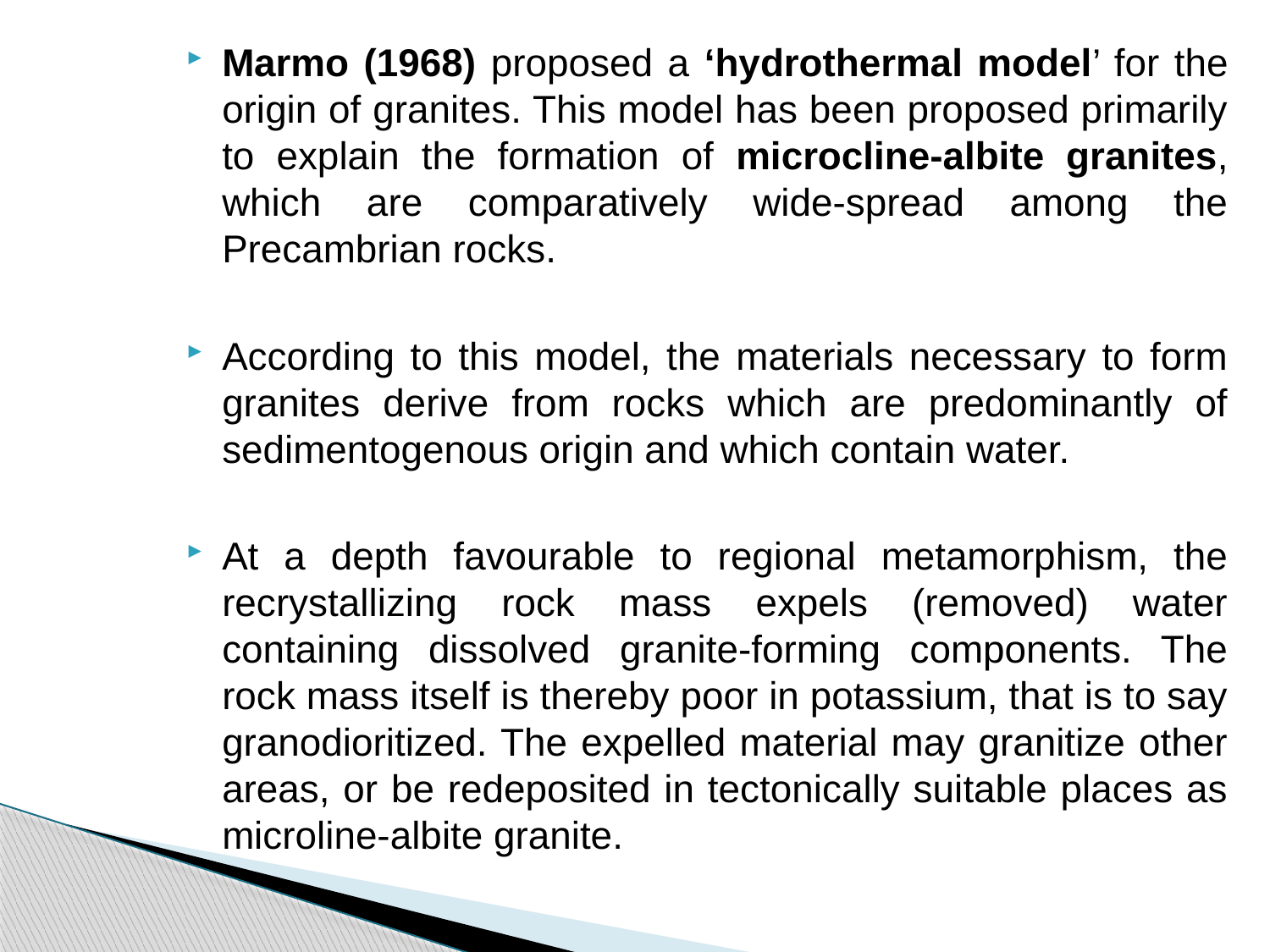

Marmo (1968) proposed a ‘hydrothermal model’ for the origin of granites. This model has been proposed primarily to explain the formation of microcline-albite granites, which are comparatively wide-spread among the Precambrian rocks.

According to this model, the materials necessary to form granites derive from rocks which are predominantly of sedimentogenous origin and which contain water.

At a depth favourable to regional metamorphism, the recrystallizing rock mass expels (removed) water containing dissolved granite-forming components. The rock mass itself is thereby poor in potassium, that is to say granodioritized. The expelled material may granitize other areas, or be redeposited in tectonically suitable places as microline-albite granite.